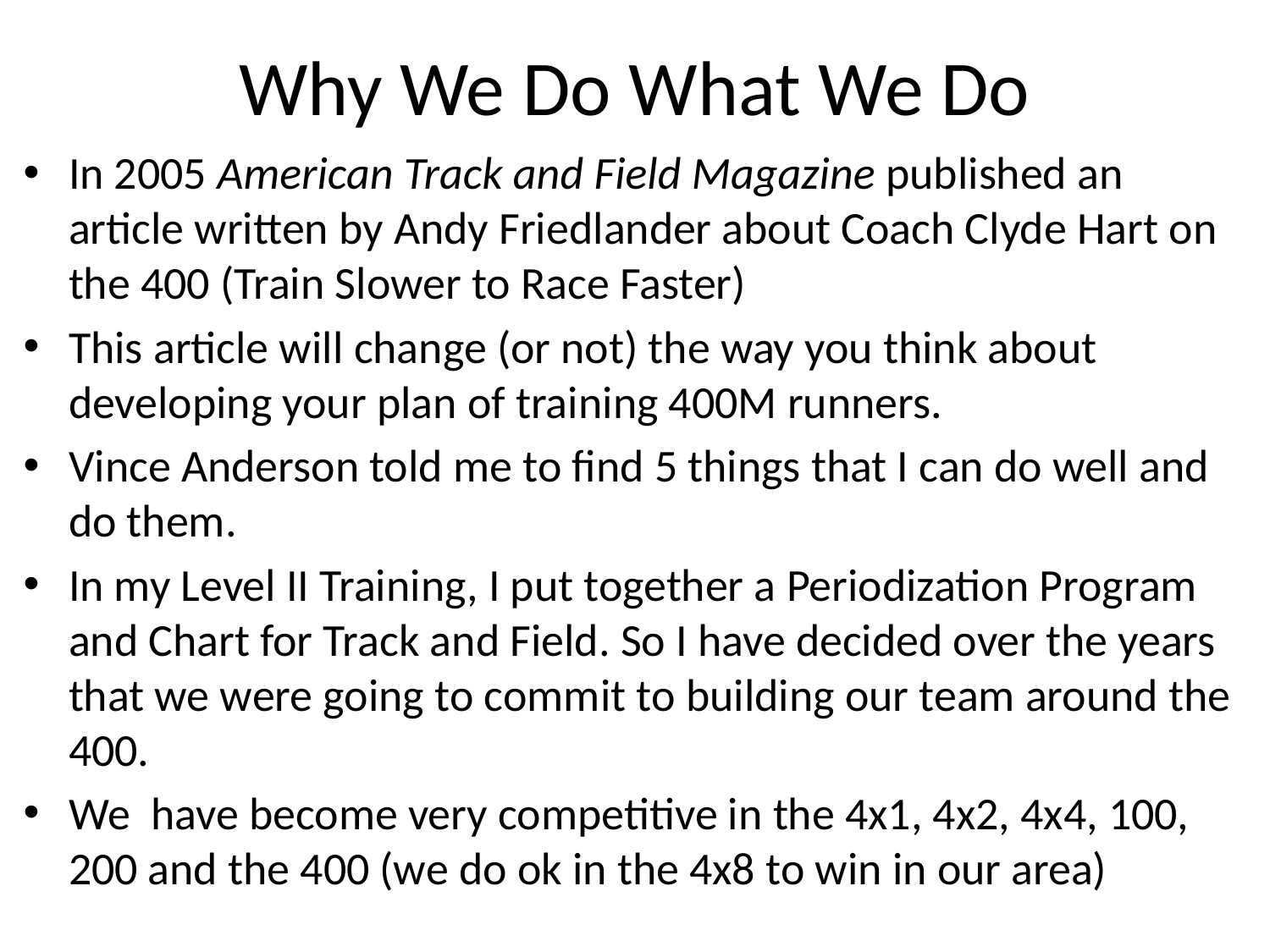

# Why We Do What We Do
In 2005 American Track and Field Magazine published an article written by Andy Friedlander about Coach Clyde Hart on the 400 (Train Slower to Race Faster)
This article will change (or not) the way you think about developing your plan of training 400M runners.
Vince Anderson told me to find 5 things that I can do well and do them.
In my Level II Training, I put together a Periodization Program and Chart for Track and Field. So I have decided over the years that we were going to commit to building our team around the 400.
We  have become very competitive in the 4x1, 4x2, 4x4, 100, 200 and the 400 (we do ok in the 4x8 to win in our area)